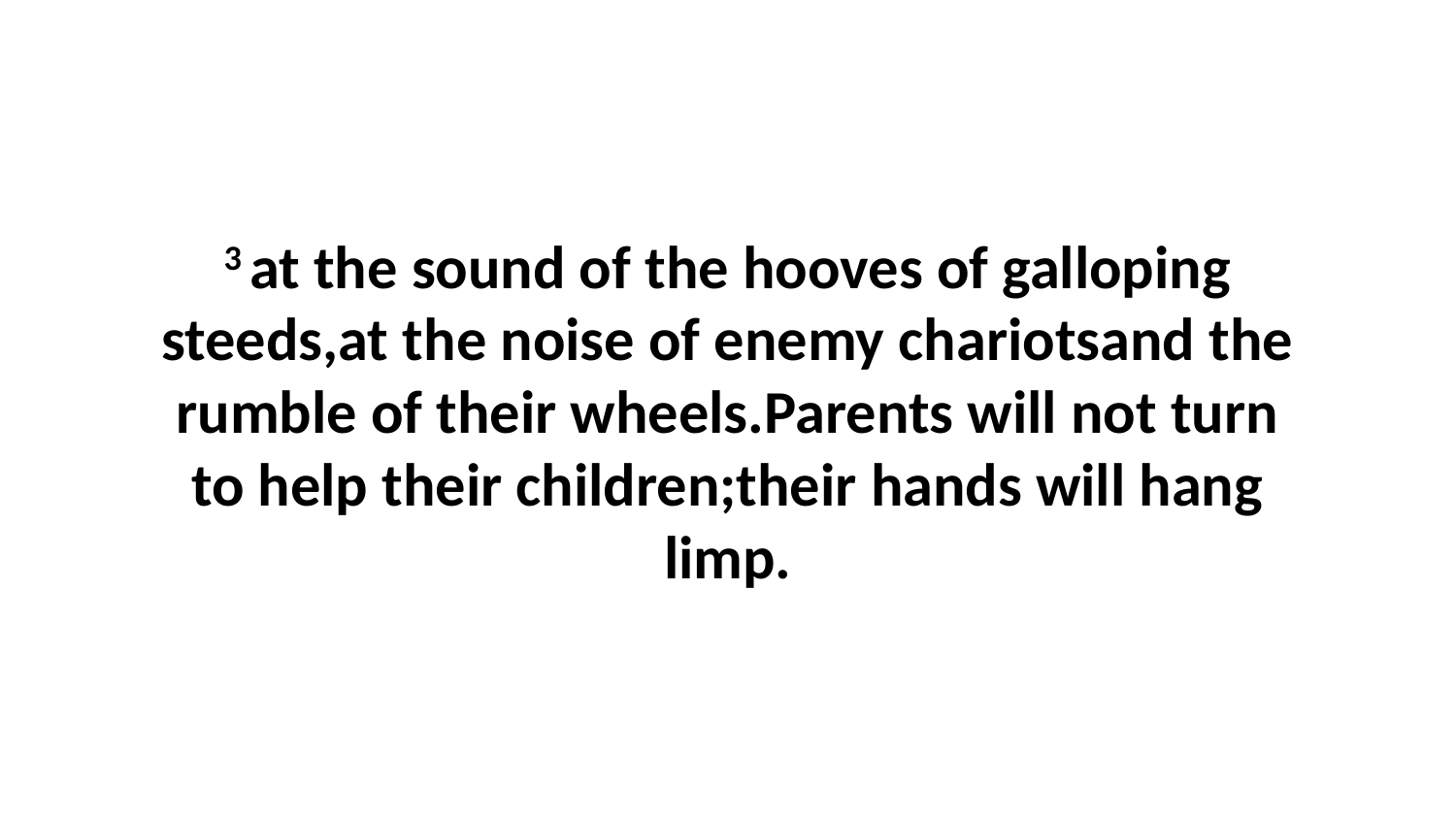

3 at the sound of the hooves of galloping steeds,at the noise of enemy chariotsand the rumble of their wheels.Parents will not turn to help their children;their hands will hang limp.